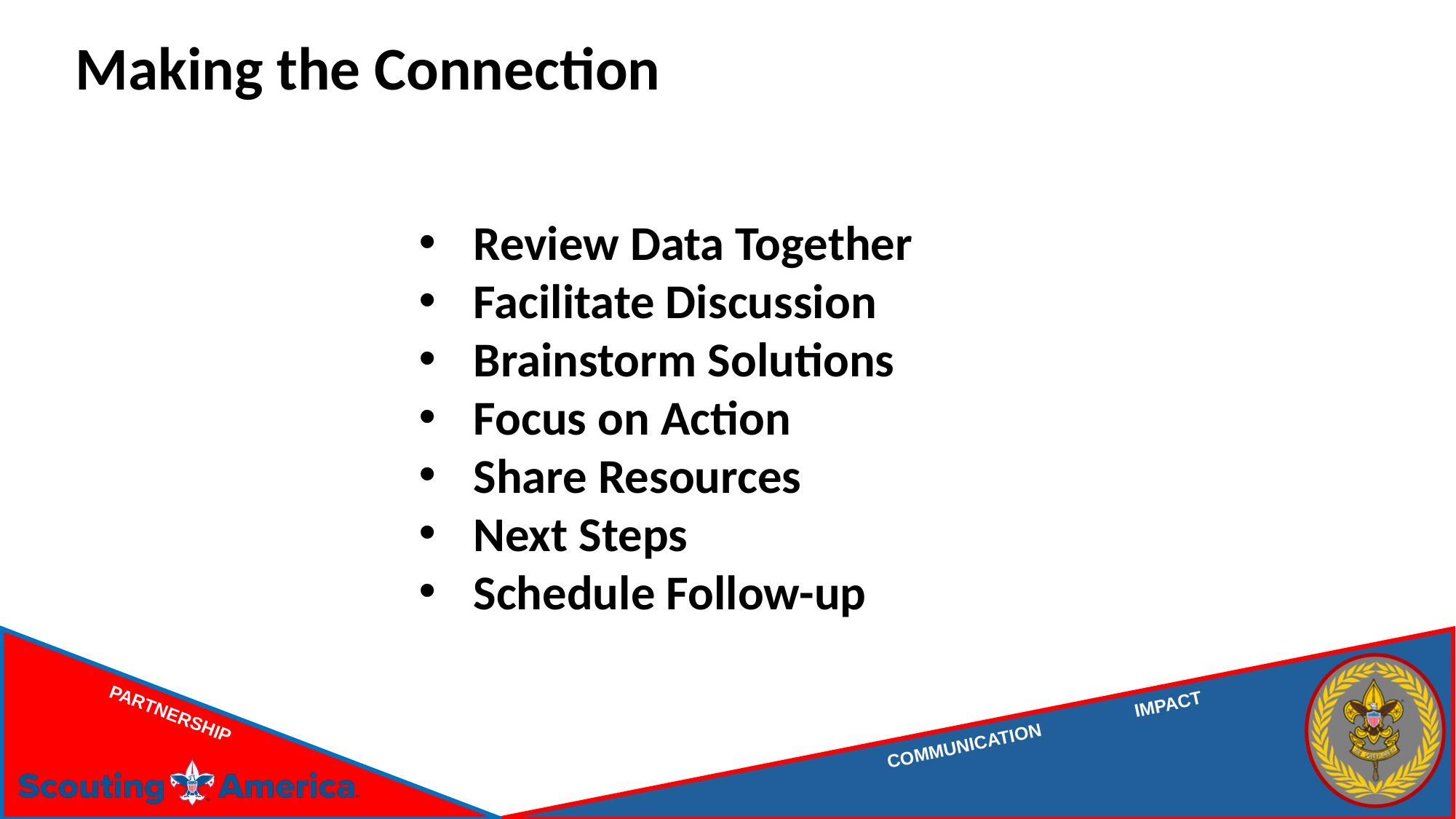

Making the Connection
Review Data Together
Facilitate Discussion
Brainstorm Solutions
Focus on Action
Share Resources
Next Steps
Schedule Follow-up